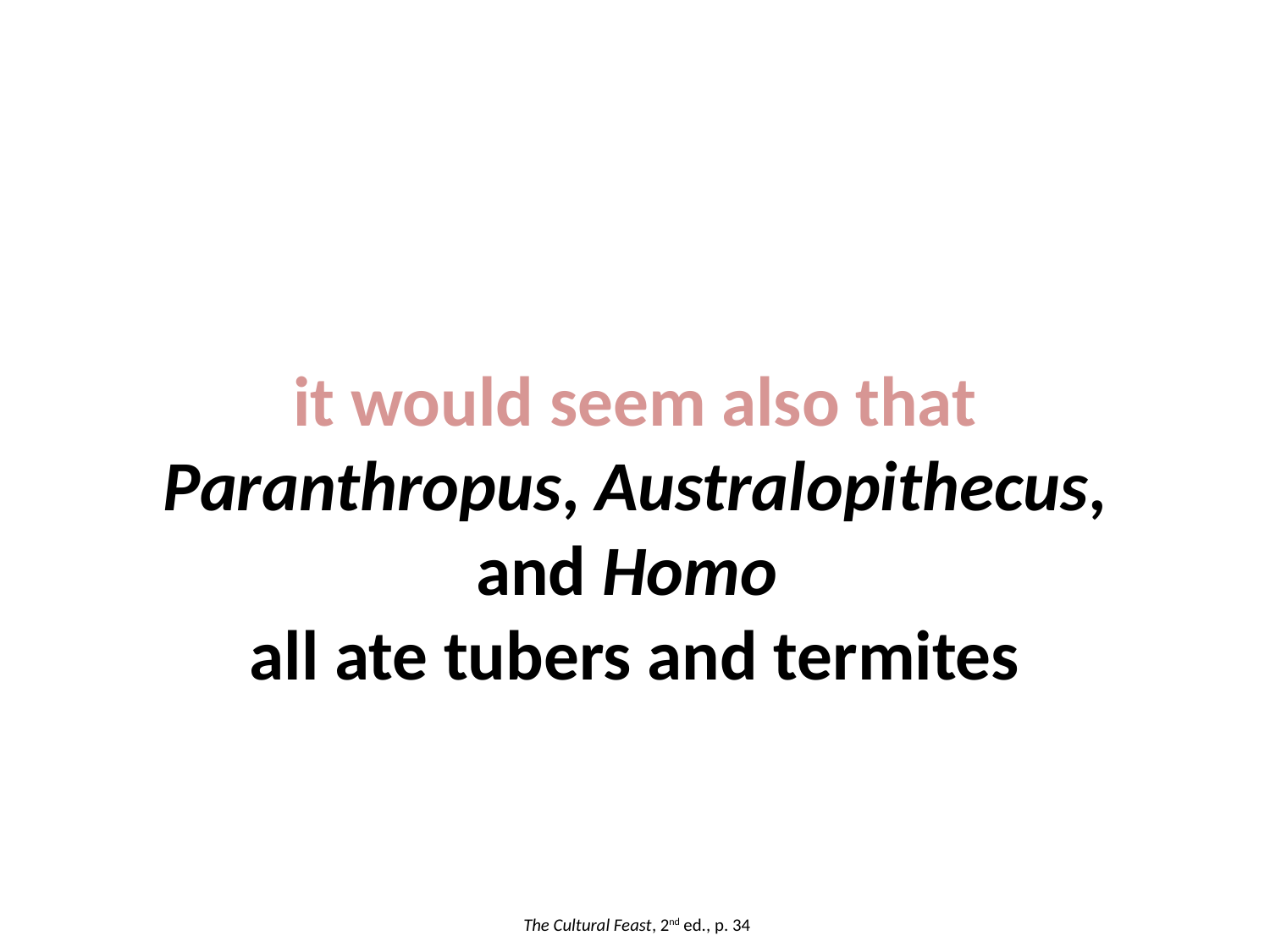

it would seem also that Paranthropus, Australopithecus, and Homo
all ate tubers and termites
The Cultural Feast, 2nd ed., p. 34